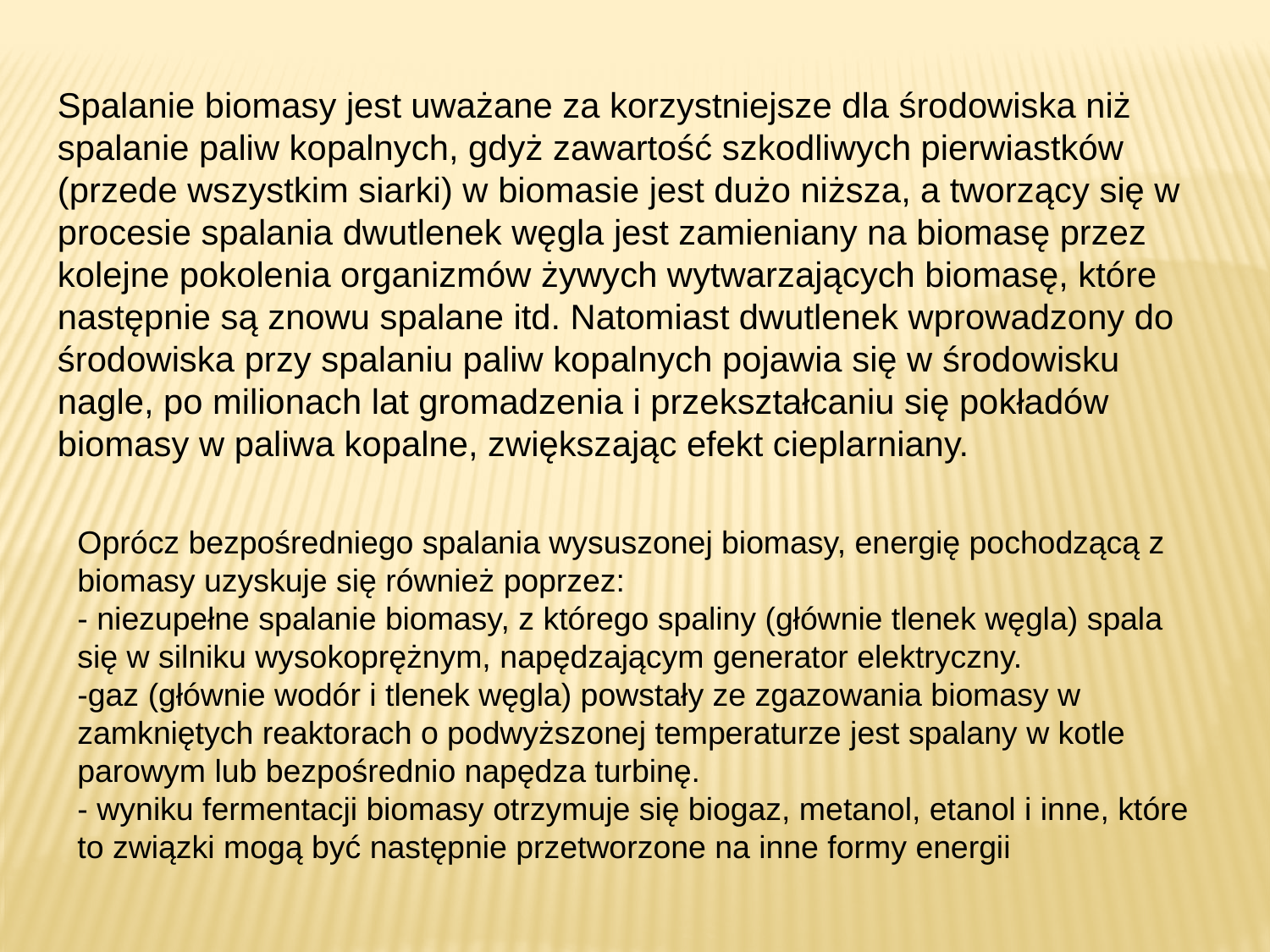

Spalanie biomasy jest uważane za korzystniejsze dla środowiska niż spalanie paliw kopalnych, gdyż zawartość szkodliwych pierwiastków (przede wszystkim siarki) w biomasie jest dużo niższa, a tworzący się w procesie spalania dwutlenek węgla jest zamieniany na biomasę przez kolejne pokolenia organizmów żywych wytwarzających biomasę, które następnie są znowu spalane itd. Natomiast dwutlenek wprowadzony do środowiska przy spalaniu paliw kopalnych pojawia się w środowisku nagle, po milionach lat gromadzenia i przekształcaniu się pokładów biomasy w paliwa kopalne, zwiększając efekt cieplarniany.
Oprócz bezpośredniego spalania wysuszonej biomasy, energię pochodzącą z biomasy uzyskuje się również poprzez: 
- niezupełne spalanie biomasy, z którego spaliny (głównie tlenek węgla) spala się w silniku wysokoprężnym, napędzającym generator elektryczny. 
-gaz (głównie wodór i tlenek węgla) powstały ze zgazowania biomasy w zamkniętych reaktorach o podwyższonej temperaturze jest spalany w kotle parowym lub bezpośrednio napędza turbinę. 
- wyniku fermentacji biomasy otrzymuje się biogaz, metanol, etanol i inne, które to związki mogą być następnie przetworzone na inne formy energii